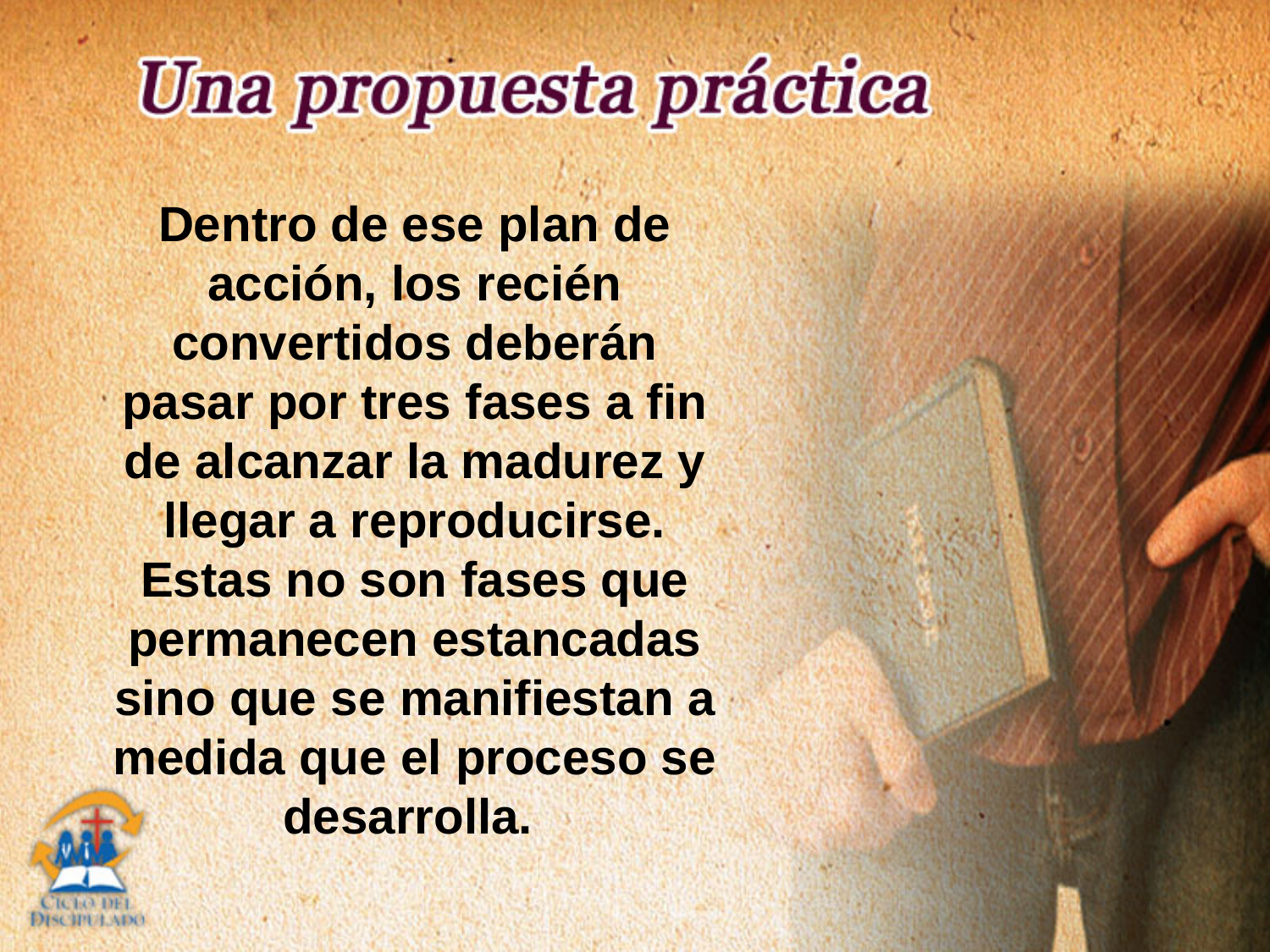

Dentro de ese plan de acción, los recién convertidos deberán pasar por tres fases a fin de alcanzar la madurez y llegar a reproducirse. Estas no son fases que permanecen estancadas sino que se manifiestan a medida que el proceso se desarrolla.